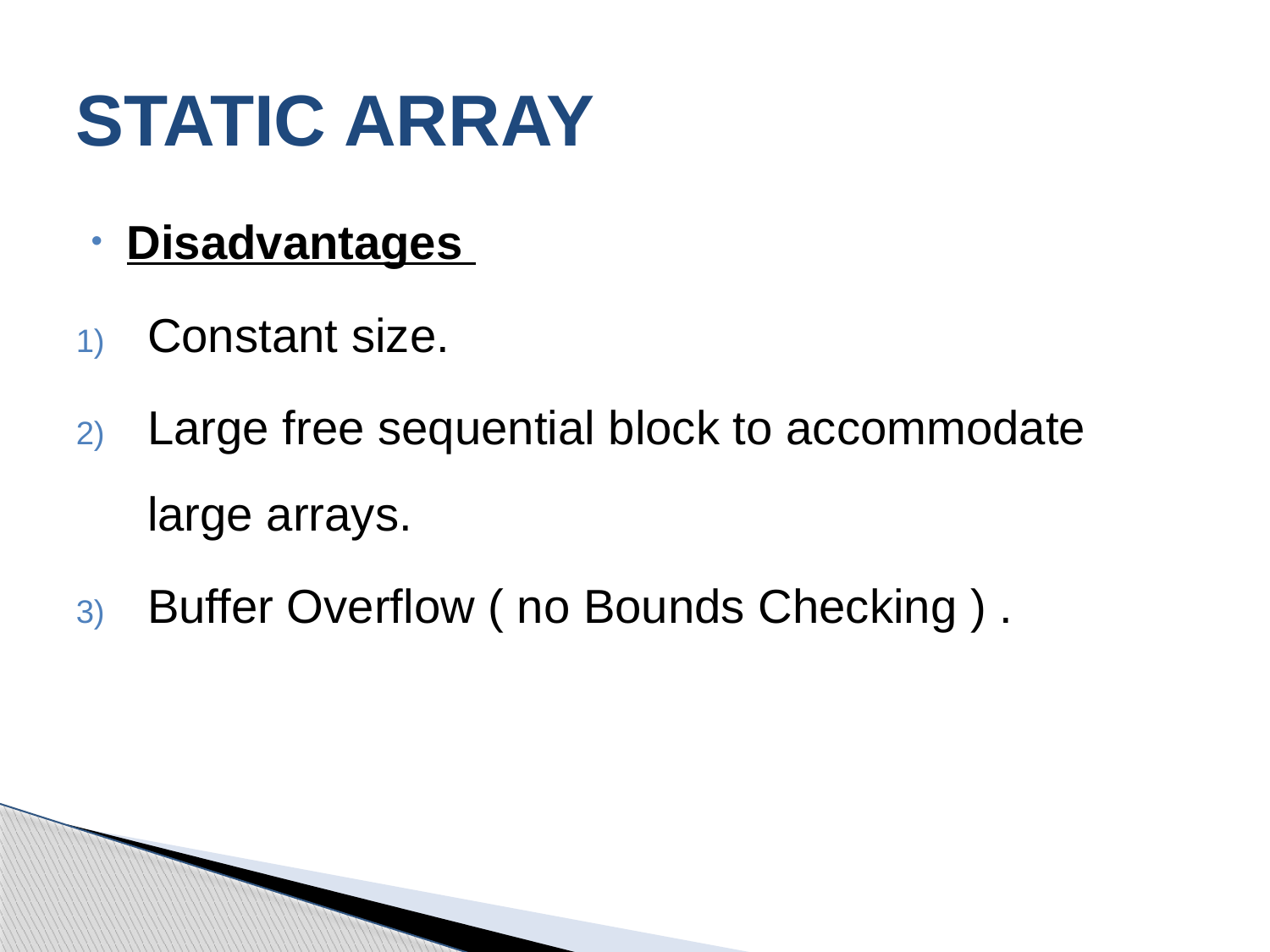

# STATIC ARRAY
Disadvantages
Constant size.
Large free sequential block to accommodate large arrays.
Buffer Overflow ( no Bounds Checking ) .